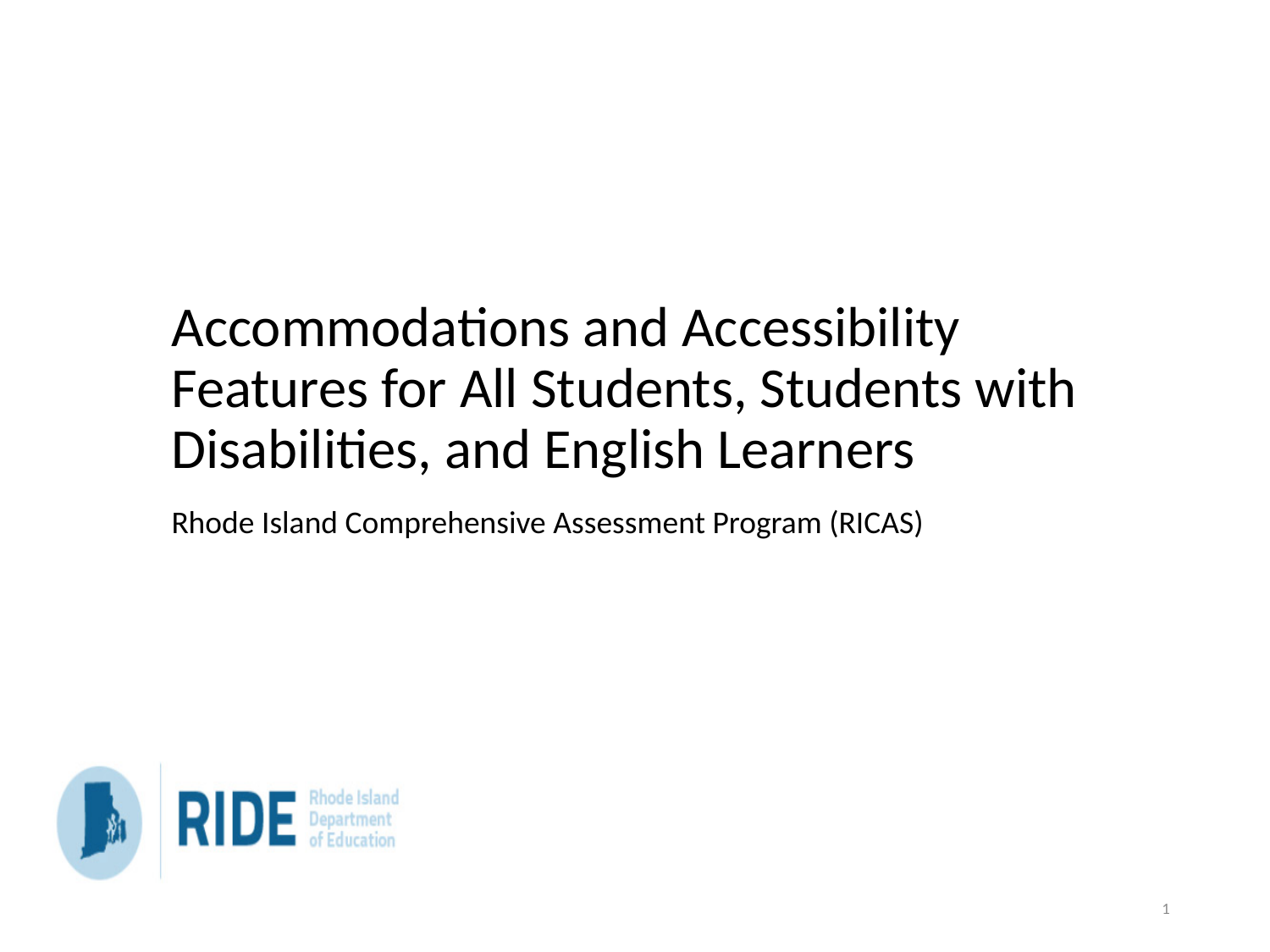

# Accommodations and Accessibility Features for All Students, Students with Disabilities, and English Learners
Rhode Island Comprehensive Assessment Program (RICAS)
1